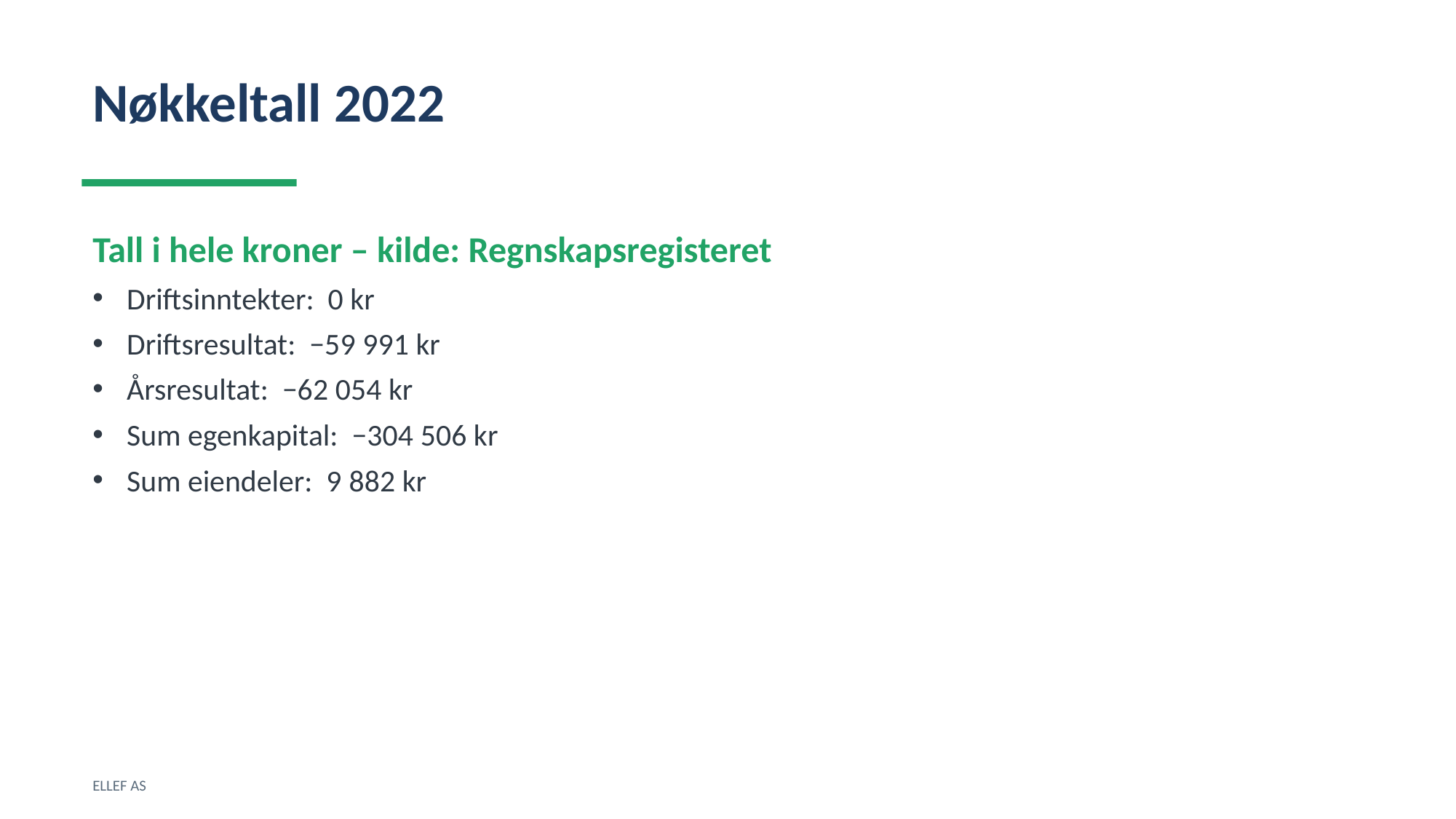

Nøkkeltall 2022

Tall i hele kroner – kilde: Regnskapsregisteret
Driftsinntekter:  0 kr
Driftsresultat:  −59 991 kr
Årsresultat:  −62 054 kr
Sum egenkapital:  −304 506 kr
Sum eiendeler:  9 882 kr
ELLEF AS